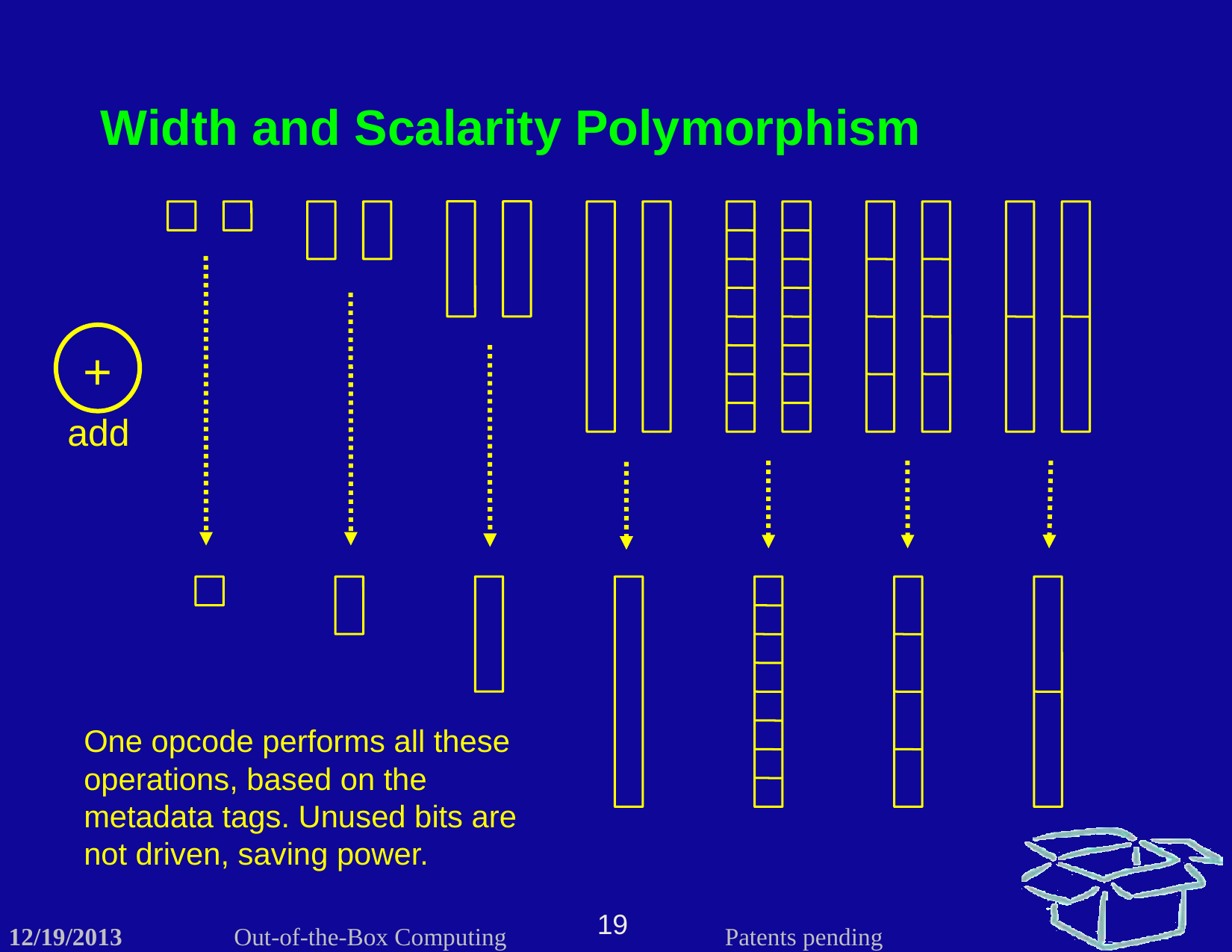

Width and Scalarity Polymorphism

+

add

One opcode performs all these operations, based on the metadata tags. Unused bits are not driven, saving power.